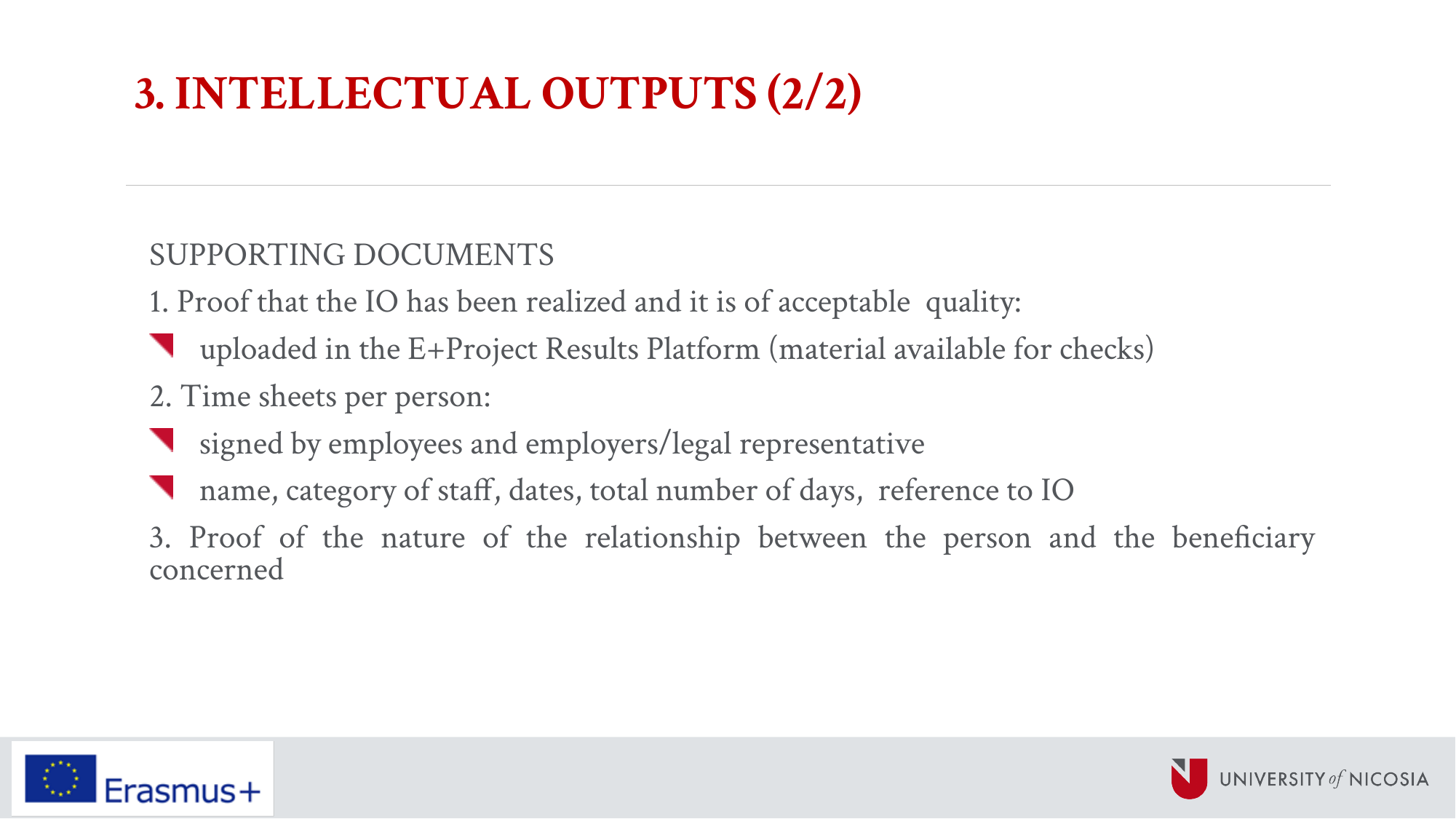

# 3. INTELLECTUAL OUTPUTS (2/2)
SUPPORTING DOCUMENTS
1. Proof that the IO has been realized and it is of acceptable  quality:
uploaded in the E+Project Results Platform (material available for checks)
2. Time sheets per person:
signed by employees and employers/legal representative
name, category of staff, dates, total number of days,  reference to IO
3. Proof of the nature of the relationship between the person and the beneficiary concerned